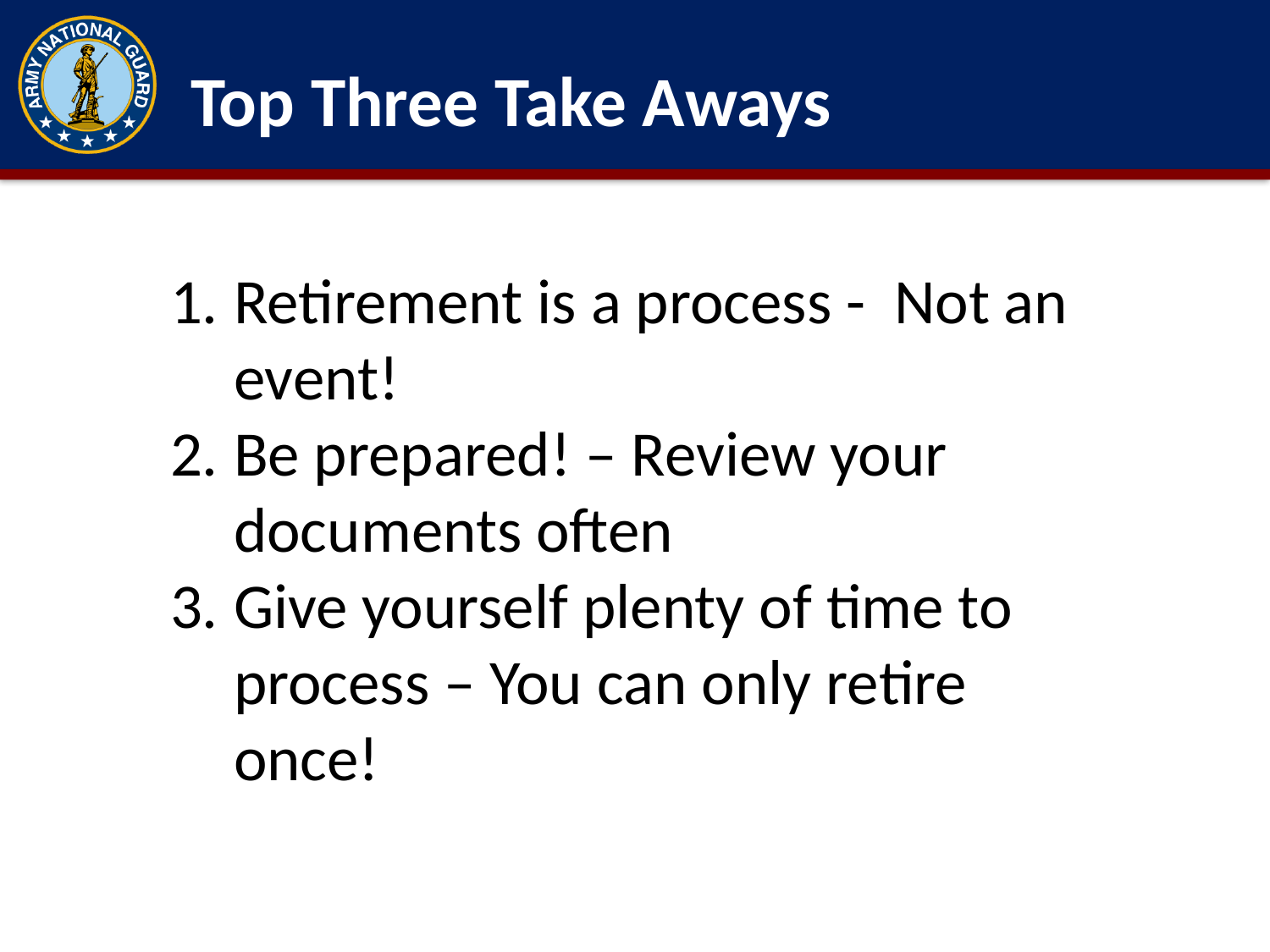

# Top Three Take Aways
Retirement is a process -  Not an event!
Be prepared! – Review your documents often
Give yourself plenty of time to process – You can only retire once!